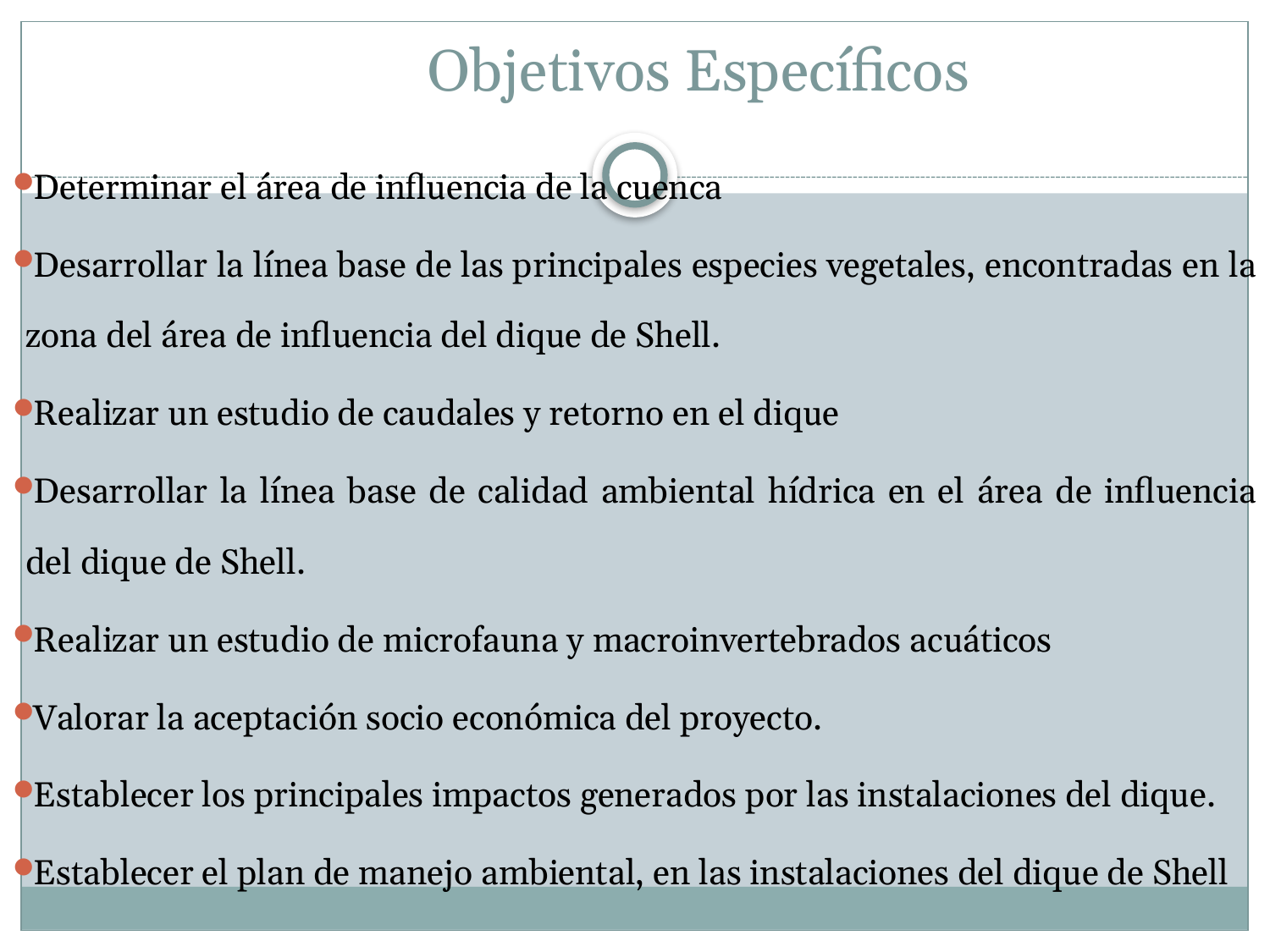

# Objetivos Específicos
Determinar el área de influencia de la cuenca
Desarrollar la línea base de las principales especies vegetales, encontradas en la zona del área de influencia del dique de Shell.
Realizar un estudio de caudales y retorno en el dique
Desarrollar la línea base de calidad ambiental hídrica en el área de influencia del dique de Shell.
Realizar un estudio de microfauna y macroinvertebrados acuáticos
Valorar la aceptación socio económica del proyecto.
Establecer los principales impactos generados por las instalaciones del dique.
Establecer el plan de manejo ambiental, en las instalaciones del dique de Shell